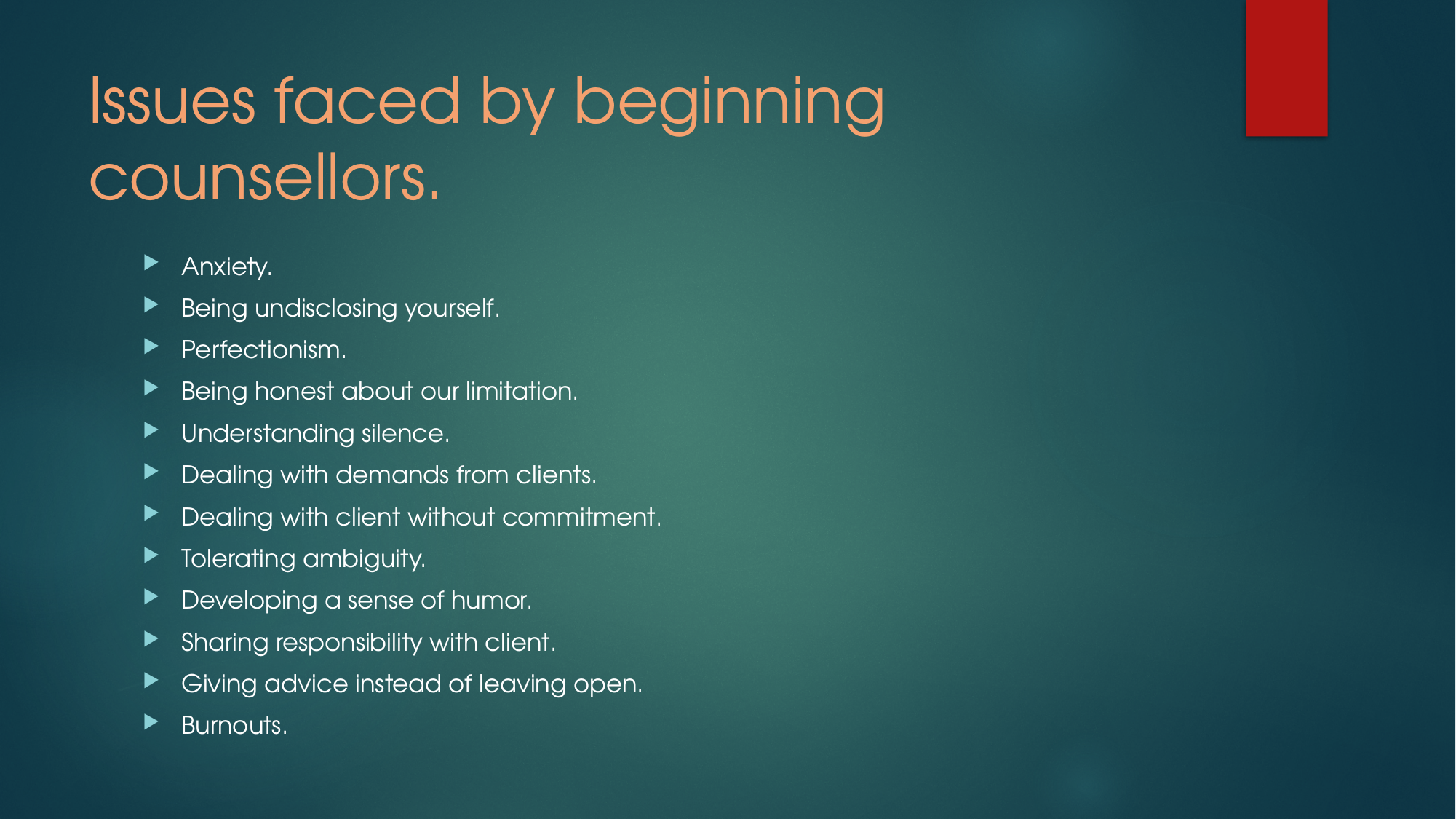

# Issues faced by beginning counsellors.
Anxiety.
Being undisclosing yourself.
Perfectionism.
Being honest about our limitation.
Understanding silence.
Dealing with demands from clients.
Dealing with client without commitment.
Tolerating ambiguity.
Developing a sense of humor.
Sharing responsibility with client.
Giving advice instead of leaving open.
Burnouts.